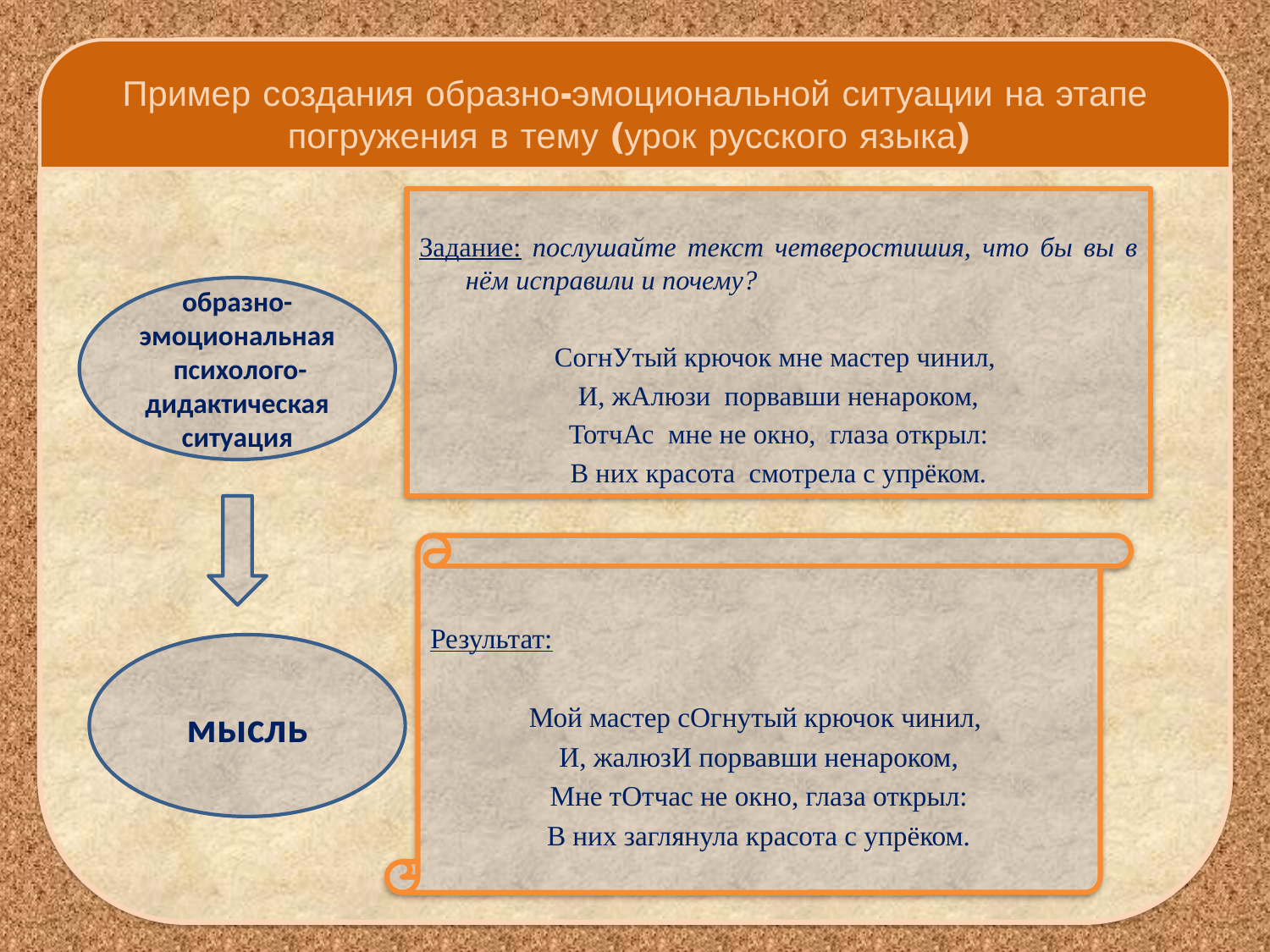

Пример создания образно-эмоциональной ситуации на этапе погружения в тему (урок русского языка)

Задание: послушайте текст четверостишия, что бы вы в нём исправили и почему?

СогнУтый крючок мне мастер чинил,
И, жАлюзи  порвавши ненароком,
ТотчАс  мне не окно,  глаза открыл:
В них красота  смотрела с упрёком.

образно-эмоциональная
 психолого-дидактическая ситуация

Результат:

Мой мастер сОгнутый крючок чинил,
И, жалюзИ порвавши ненароком,
Мне тОтчас не окно, глаза открыл:
В них заглянула красота с упрёком.

мысль